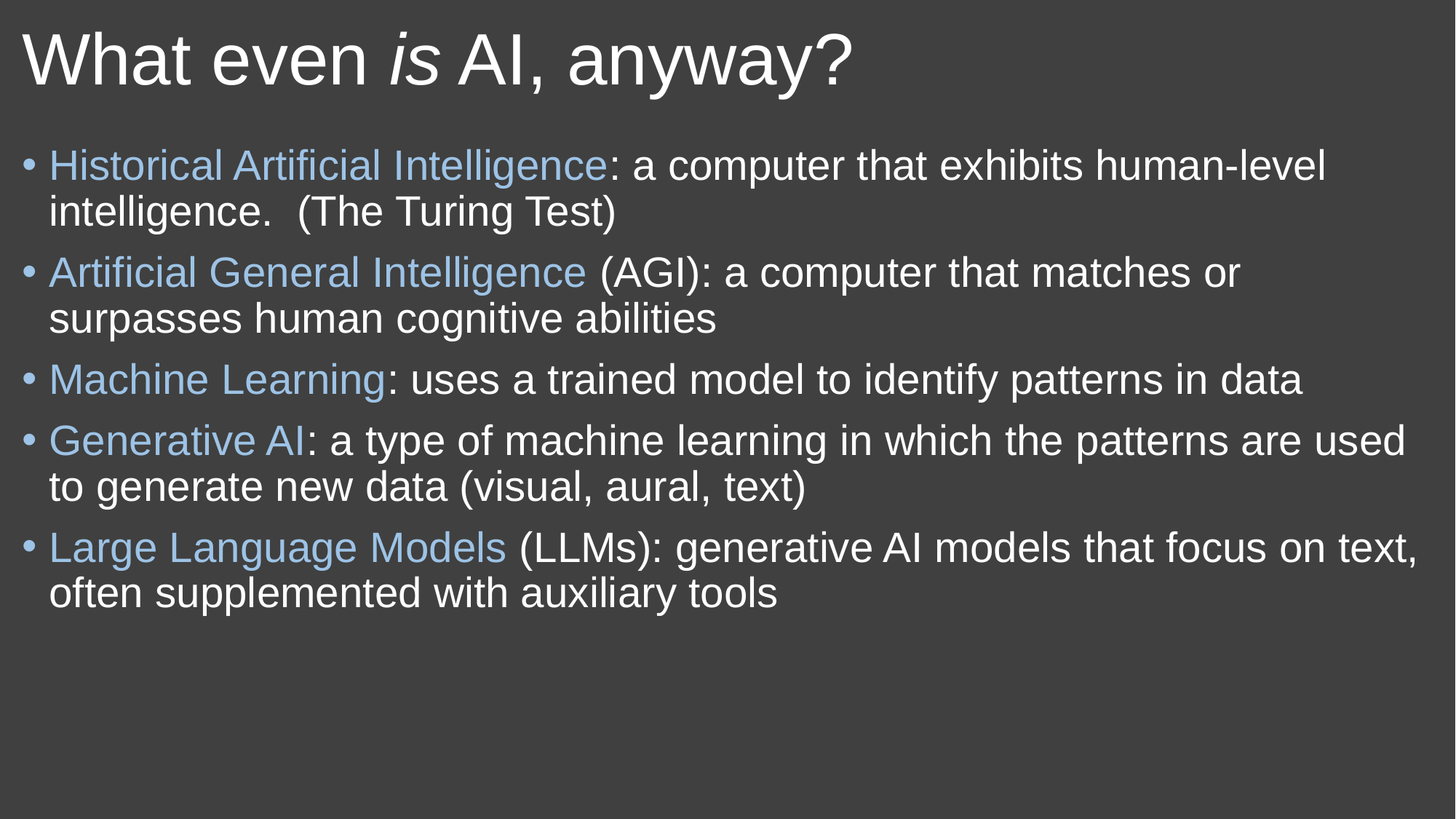

# What even is AI, anyway?
Historical Artificial Intelligence: a computer that exhibits human-level intelligence.  (The Turing Test)
Artificial General Intelligence (AGI): a computer that matches or surpasses human cognitive abilities
Machine Learning: uses a trained model to identify patterns in data
Generative AI: a type of machine learning in which the patterns are used to generate new data (visual, aural, text)
Large Language Models (LLMs): generative AI models that focus on text, often supplemented with auxiliary tools